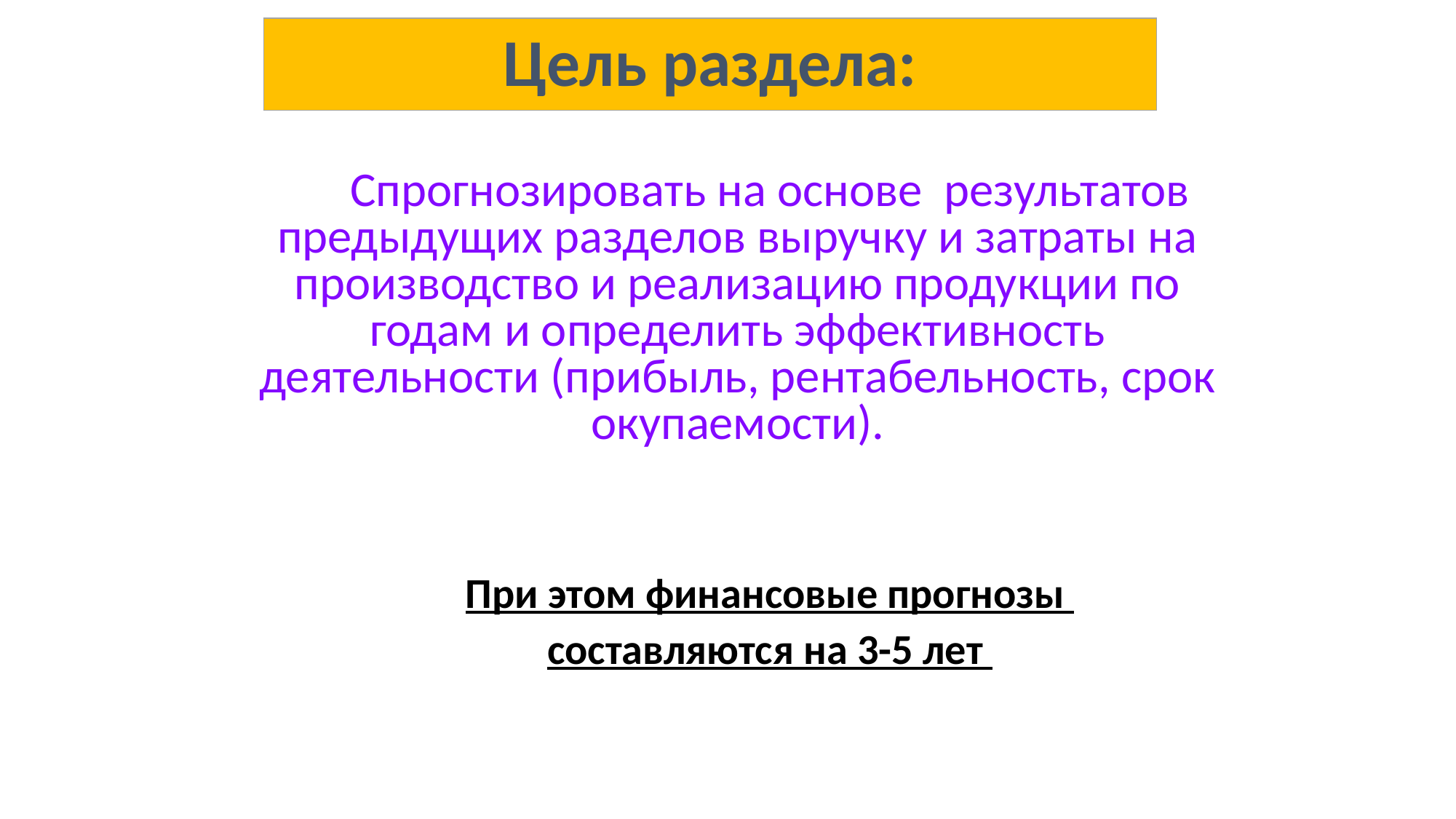

# Цель раздела:
Спрогнозировать на основе  результатов предыдущих разделов выручку и затраты на производство и реализацию продукции по годам и определить эффективность деятельности (прибыль, рентабельность, срок окупаемости).

При этом финансовые прогнозы
составляются на 3-5 лет